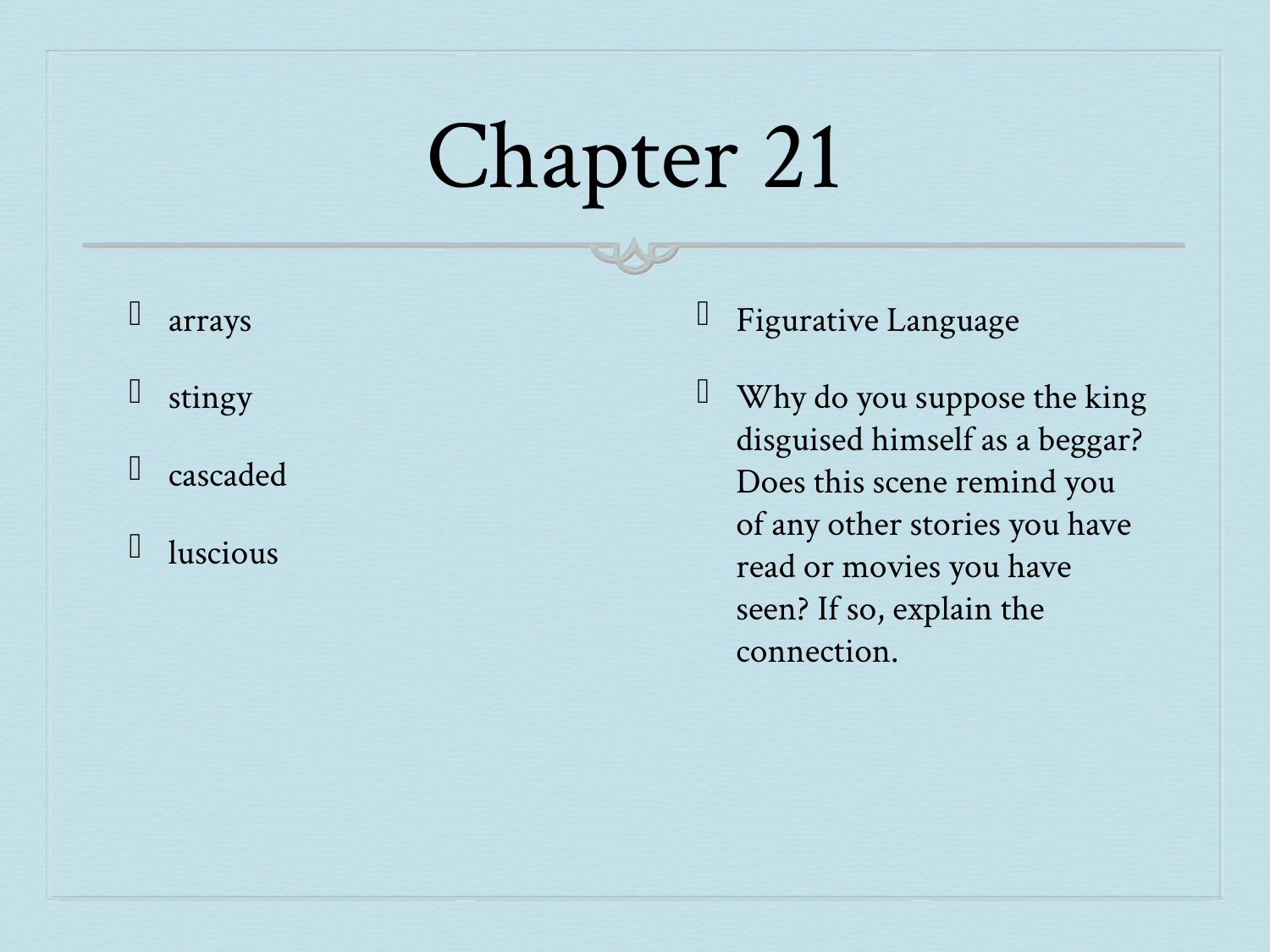

# Chapter 21
arrays
stingy
cascaded
luscious
Figurative Language
Why do you suppose the king disguised himself as a beggar? Does this scene remind you of any other stories you have read or movies you have seen? If so, explain the connection.